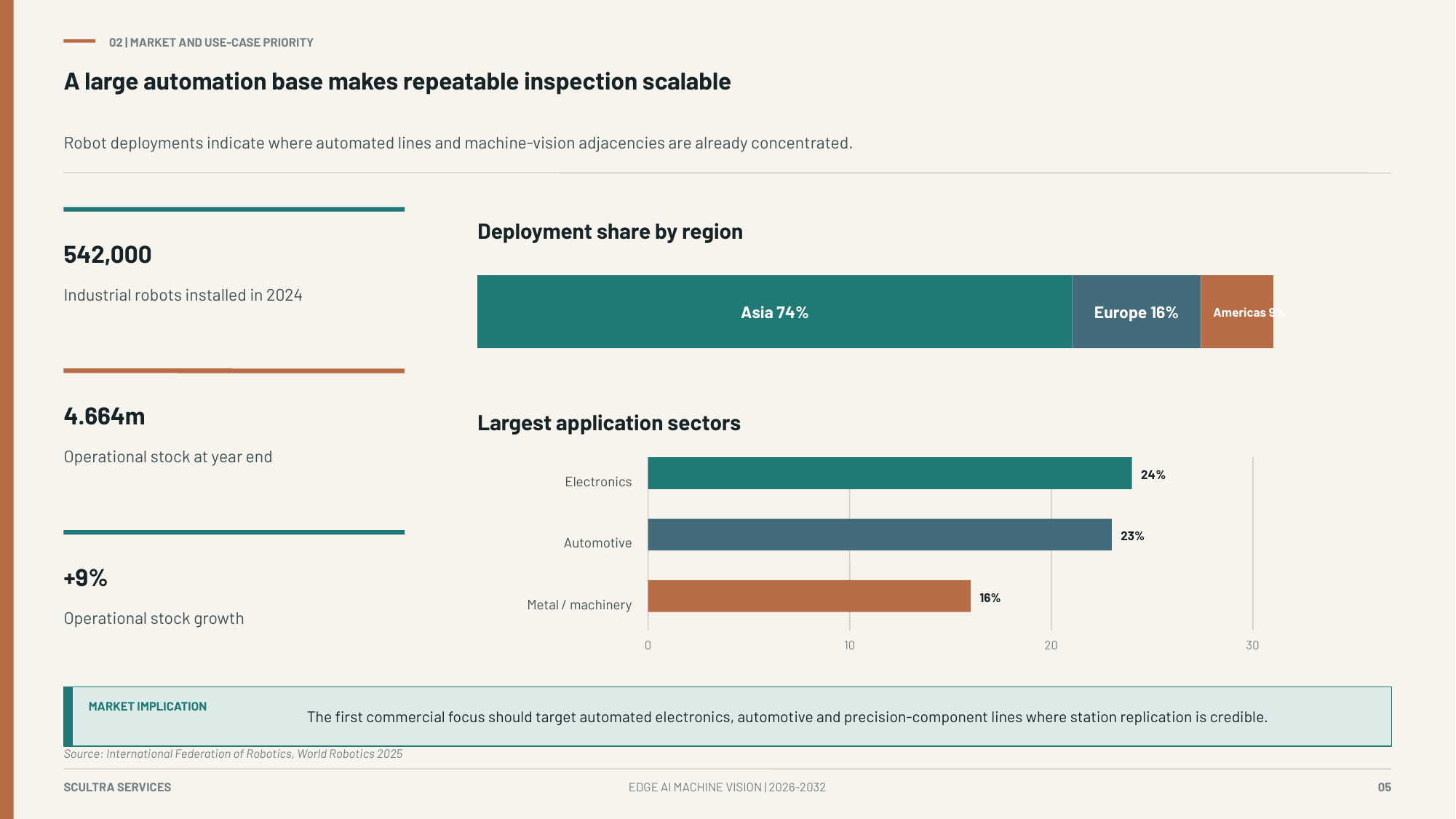

02 | MARKET AND USE-CASE PRIORITY

A large automation base makes repeatable inspection scalable
Robot deployments indicate where automated lines and machine-vision adjacencies are already concentrated.

Deployment share by region
542,000

Asia 74%

Europe 16%

Americas 9%
Industrial robots installed in 2024

4.664m
Largest application sectors
Operational stock at year end

24%
Electronics

23%
Automotive

+9%

16%
Metal / machinery
Operational stock growth
0
10
20
30

The first commercial focus should target automated electronics, automotive and precision-component lines where station replication is credible.
MARKET IMPLICATION
Source: International Federation of Robotics, World Robotics 2025

SCULTRA SERVICES
EDGE AI MACHINE VISION | 2026-2032
05